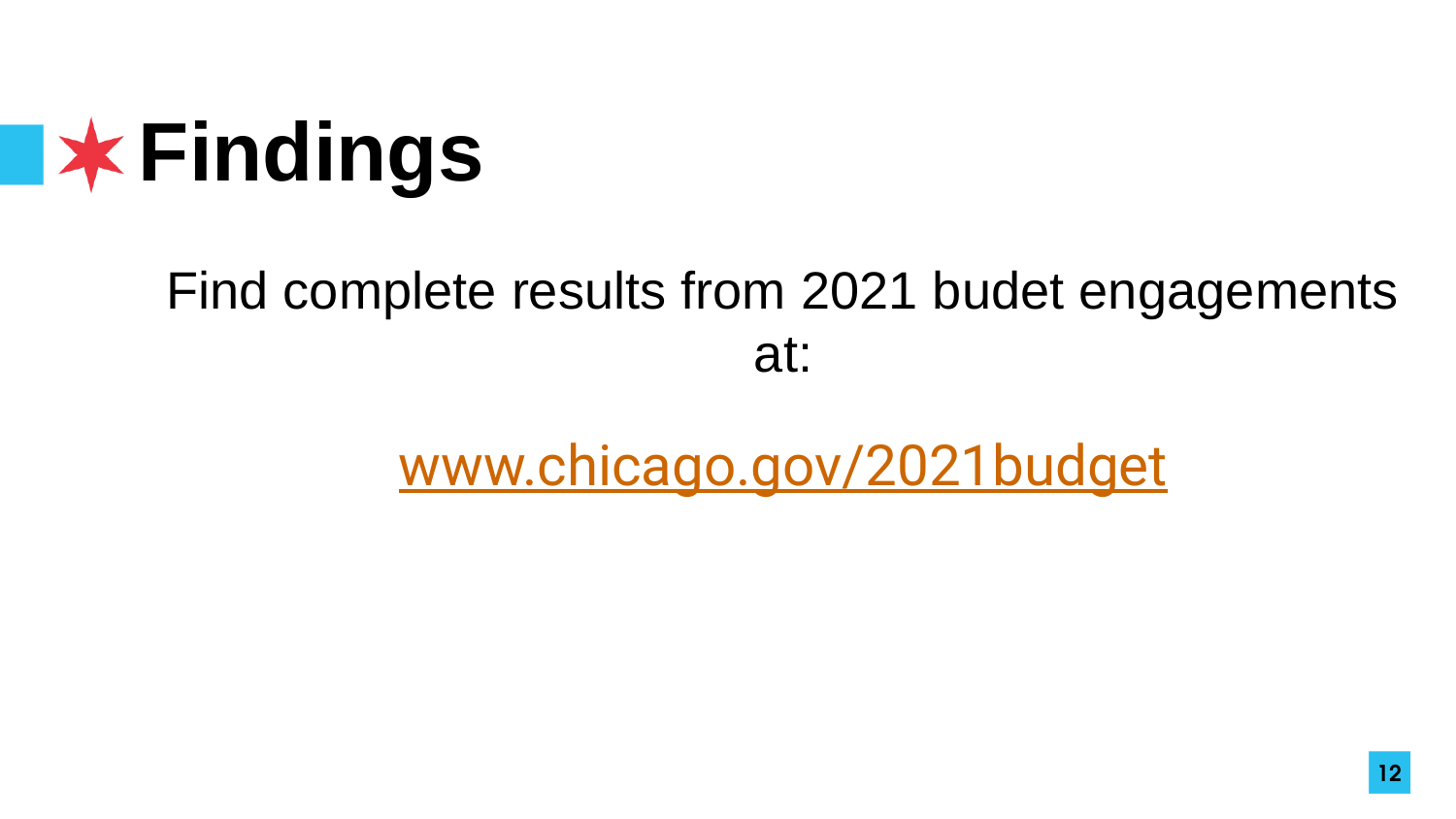

# Findings
Find complete results from 2021 budet engagements at:

www.chicago.gov/2021budget

12